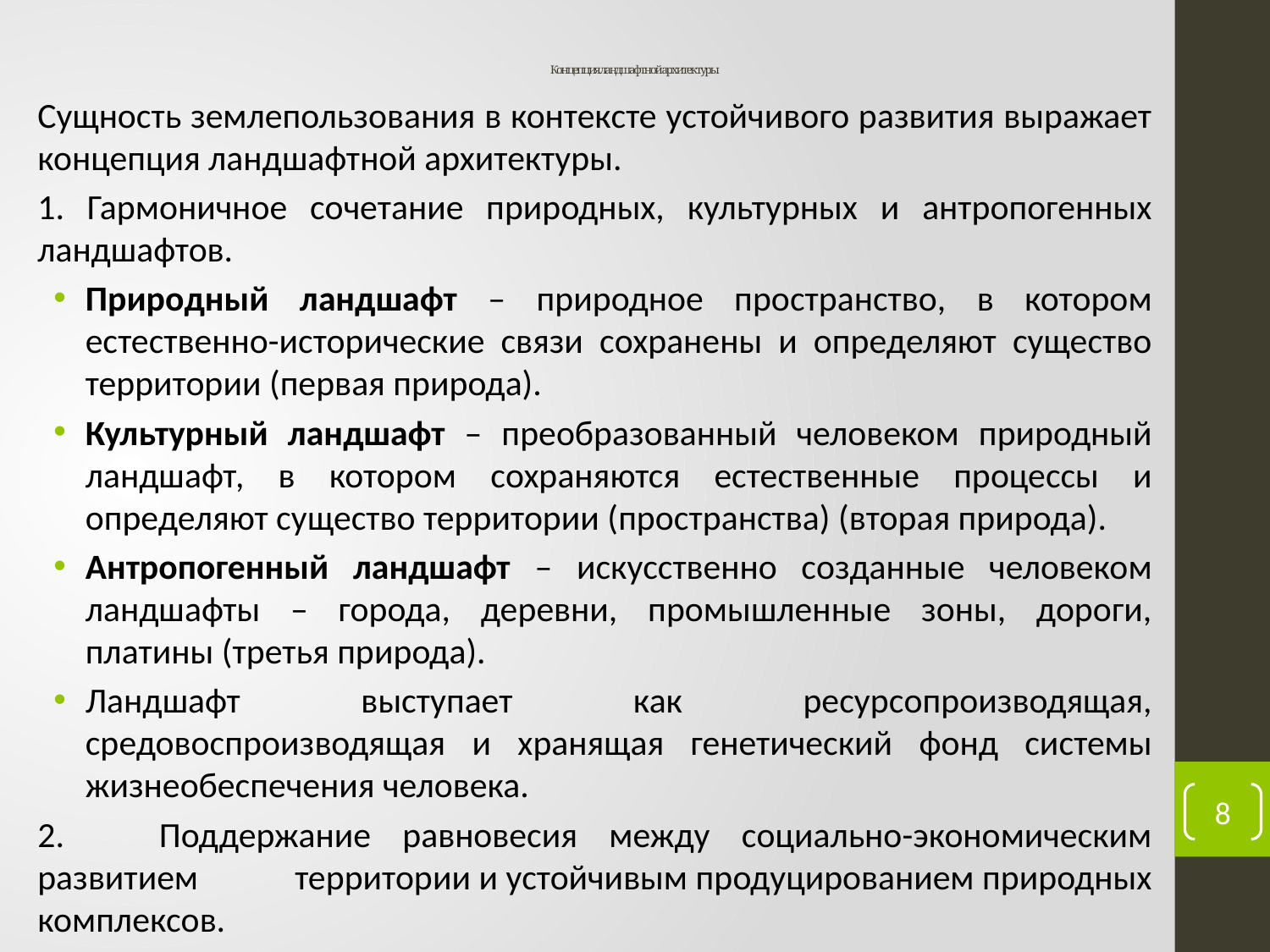

# Концепция ландшафтной архитектуры
Сущность землепользования в контексте устойчивого развития выражает концепция ландшафтной архитектуры.
1. Гармоничное сочетание природных, культурных и антропогенных ландшафтов.
Природный ландшафт – природное пространство, в котором естественно-исторические связи сохранены и определяют существо территории (первая природа).
Культурный ландшафт – преобразованный человеком природный ландшафт, в котором сохраняются естественные процессы и определяют существо территории (пространства) (вторая природа).
Антропогенный ландшафт – искусственно созданные человеком ландшафты – города, деревни, промышленные зоны, дороги, платины (третья природа).
Ландшафт выступает как ресурсопроизводящая, средовоспроизводящая и хранящая генетический фонд системы жизнеобеспечения человека.
2.   Поддержание равновесия между социально-экономическим развитием            территории и устойчивым продуцированием природных комплексов.
8